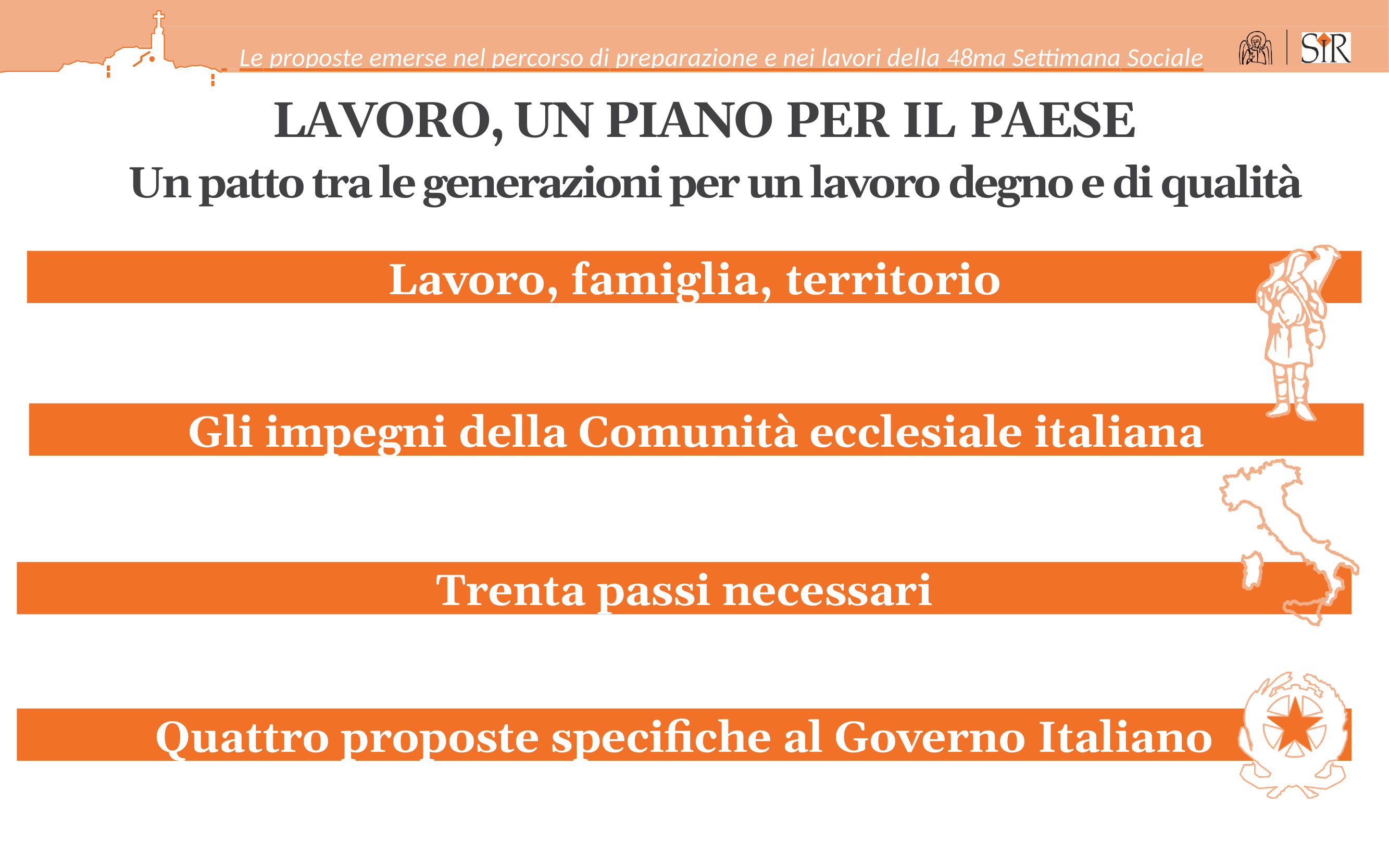

Le proposte emerse nel percorso di preparazione e nei lavori della 48ma Settimana Sociale

# LAVORO, UN PIANO PER IL PAESE
Un patto tra le generazioni per un lavoro degno e di qualità

Lavoro, famiglia, territorio
Gli impegni della Comunità ecclesiale italiana

Trenta passi necessari

Quattro proposte specifiche al Governo Italiano

1